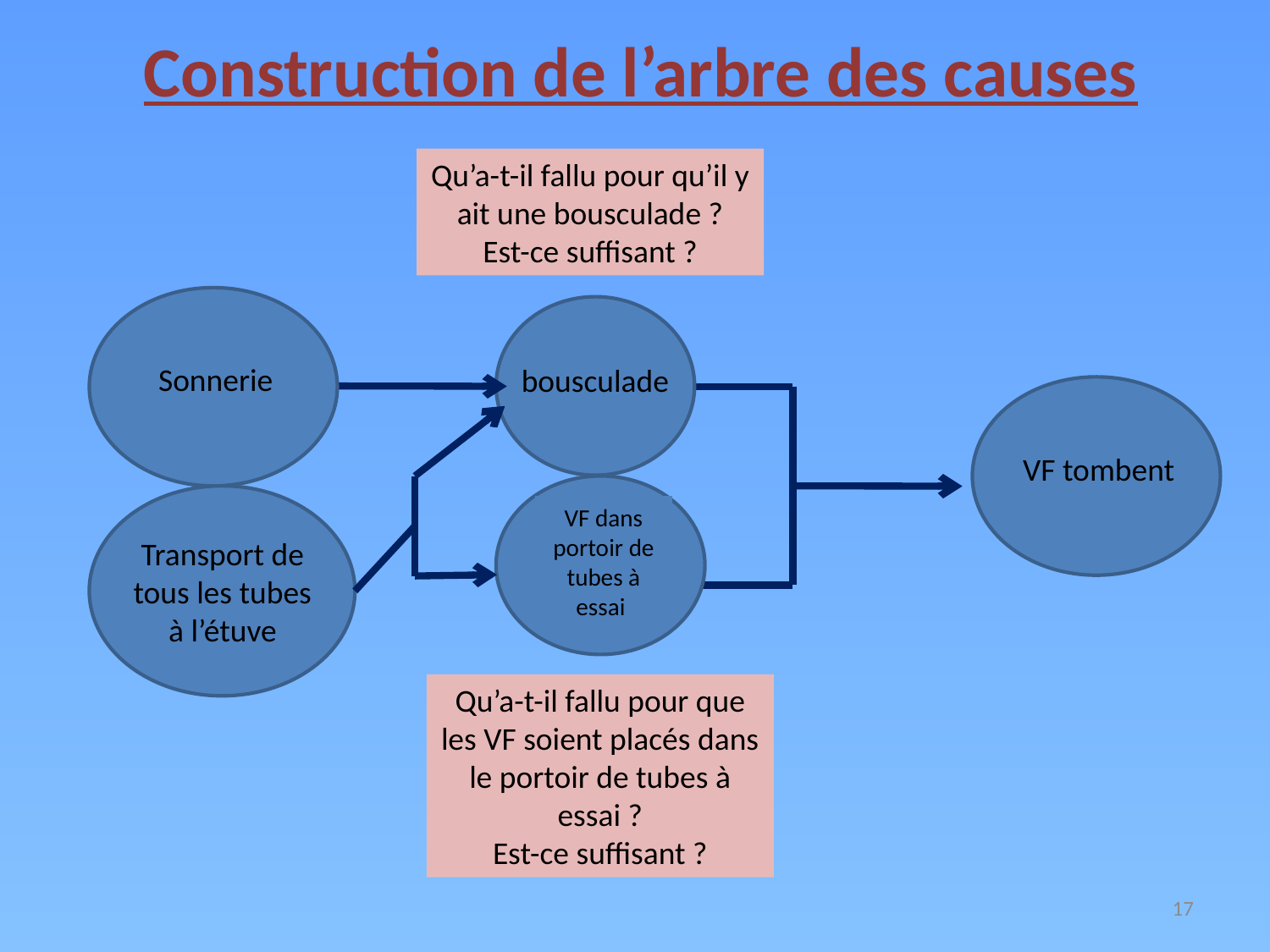

# Construction de l’arbre des causes
Qu’a-t-il fallu pour qu’il y ait une bousculade ?
Est-ce suffisant ?

Sonnerie

bousculade

VF tombent

VF dans portoir de tubes à essai

Transport de tous les tubes à l’étuve
Qu’a-t-il fallu pour que les VF soient placés dans le portoir de tubes à essai ?
Est-ce suffisant ?
17